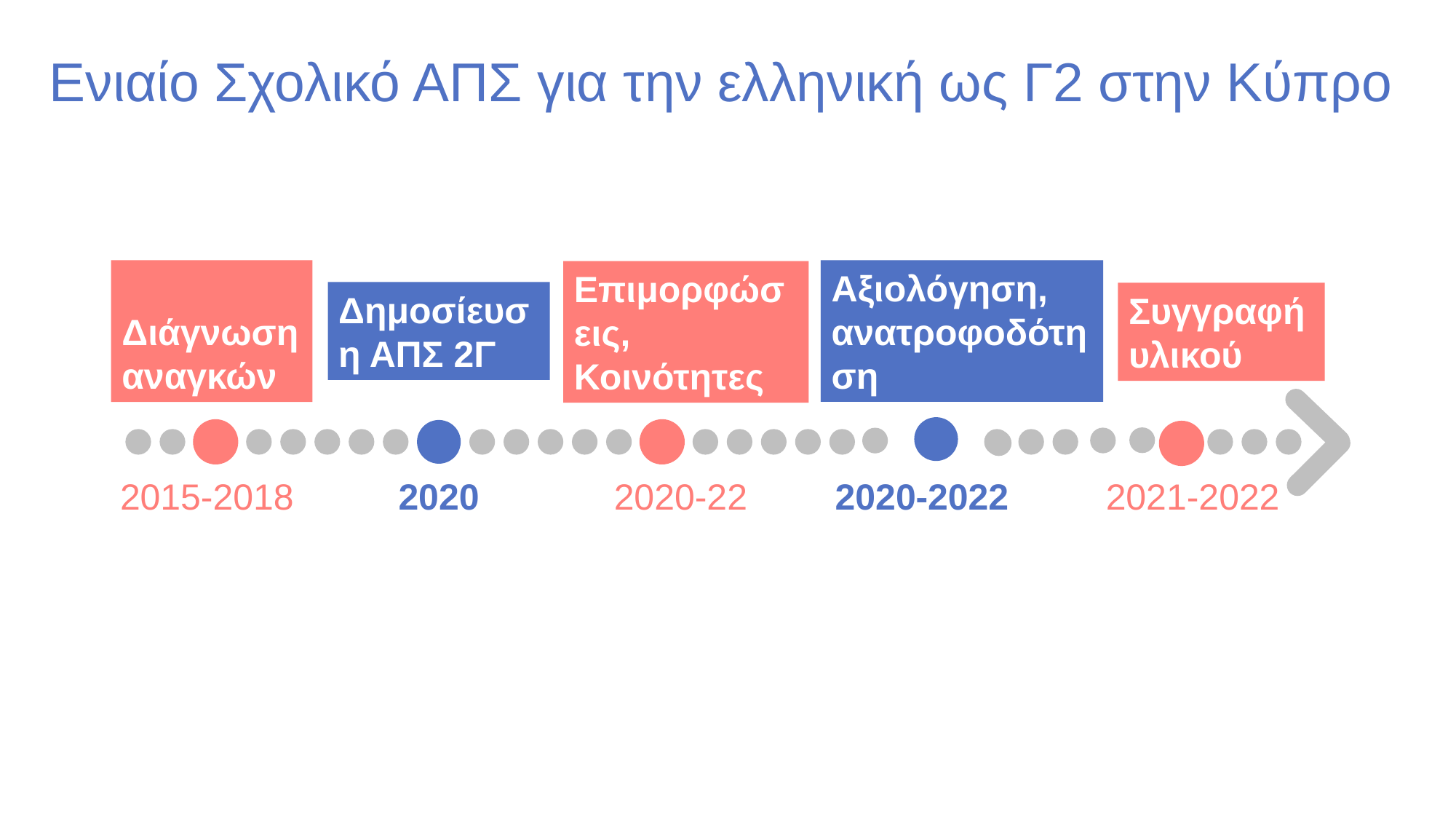

Ενιαίο Σχολικό ΑΠΣ για την ελληνική ως Γ2 στην Κύπρο
Δημοσίευση ΑΠΣ 2Γ
Αξιολόγηση, ανατροφοδότηση
 Διάγνωση αναγκών
Συγγραφή υλικού
Επιμορφώσεις,
Κοινότητες

2015-2018
2020
2020-22
2020-2022
2021-2022